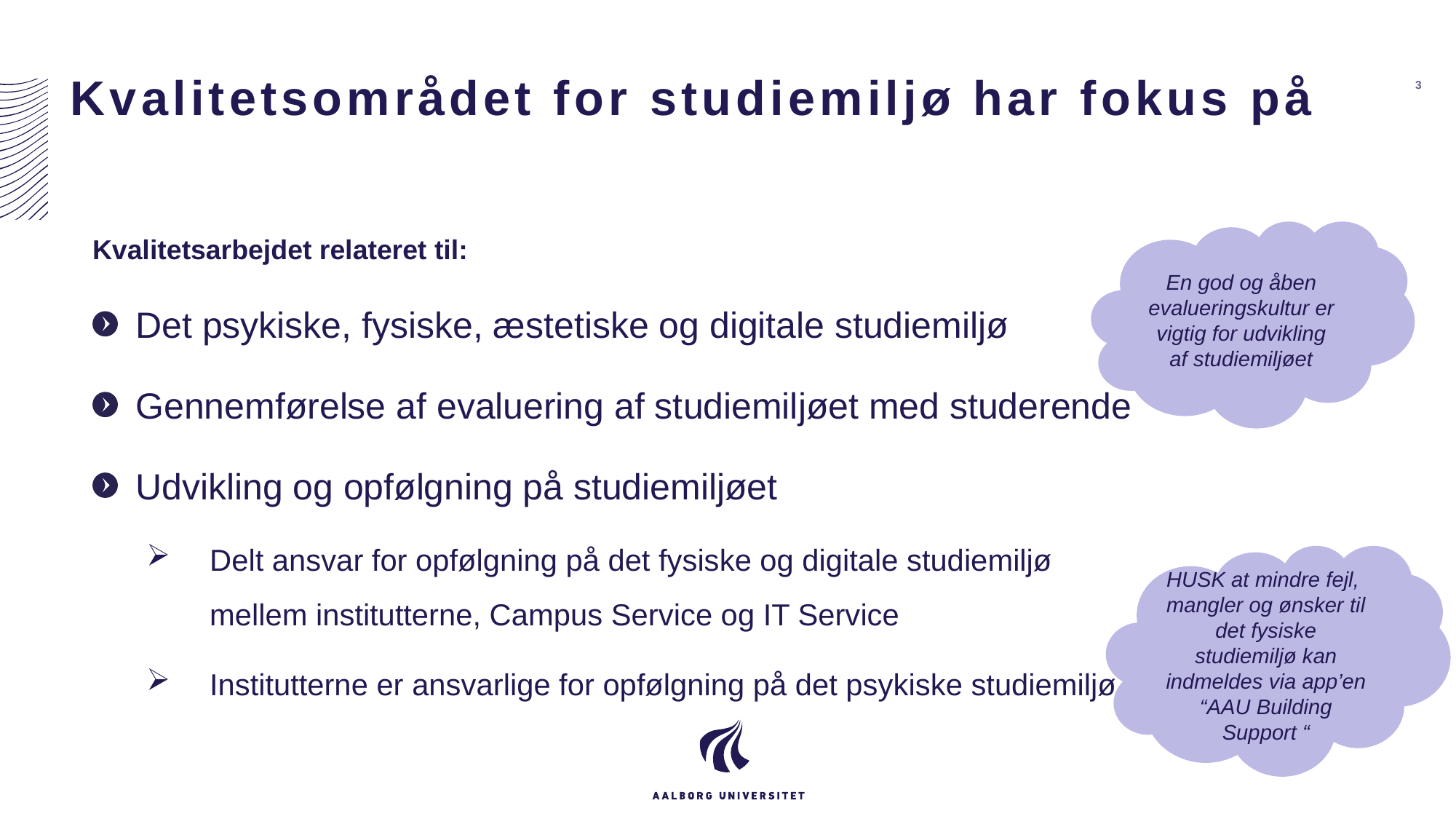

# Kvalitetsområdet for studiemiljø har fokus på
3
Kvalitetsarbejdet relateret til:
Det psykiske, fysiske, æstetiske og digitale studiemiljø
Gennemførelse af evaluering af studiemiljøet med studerende
Udvikling og opfølgning på studiemiljøet
Delt ansvar for opfølgning på det fysiske og digitale studiemiljø mellem institutterne, Campus Service og IT Service
Institutterne er ansvarlige for opfølgning på det psykiske studiemiljø

En god og åben evalueringskultur er vigtig for udvikling af studiemiljøet
HUSK at mindre fejl,  mangler og ønsker til det fysiske studiemiljø kan indmeldes via app’en “AAU Building Support “